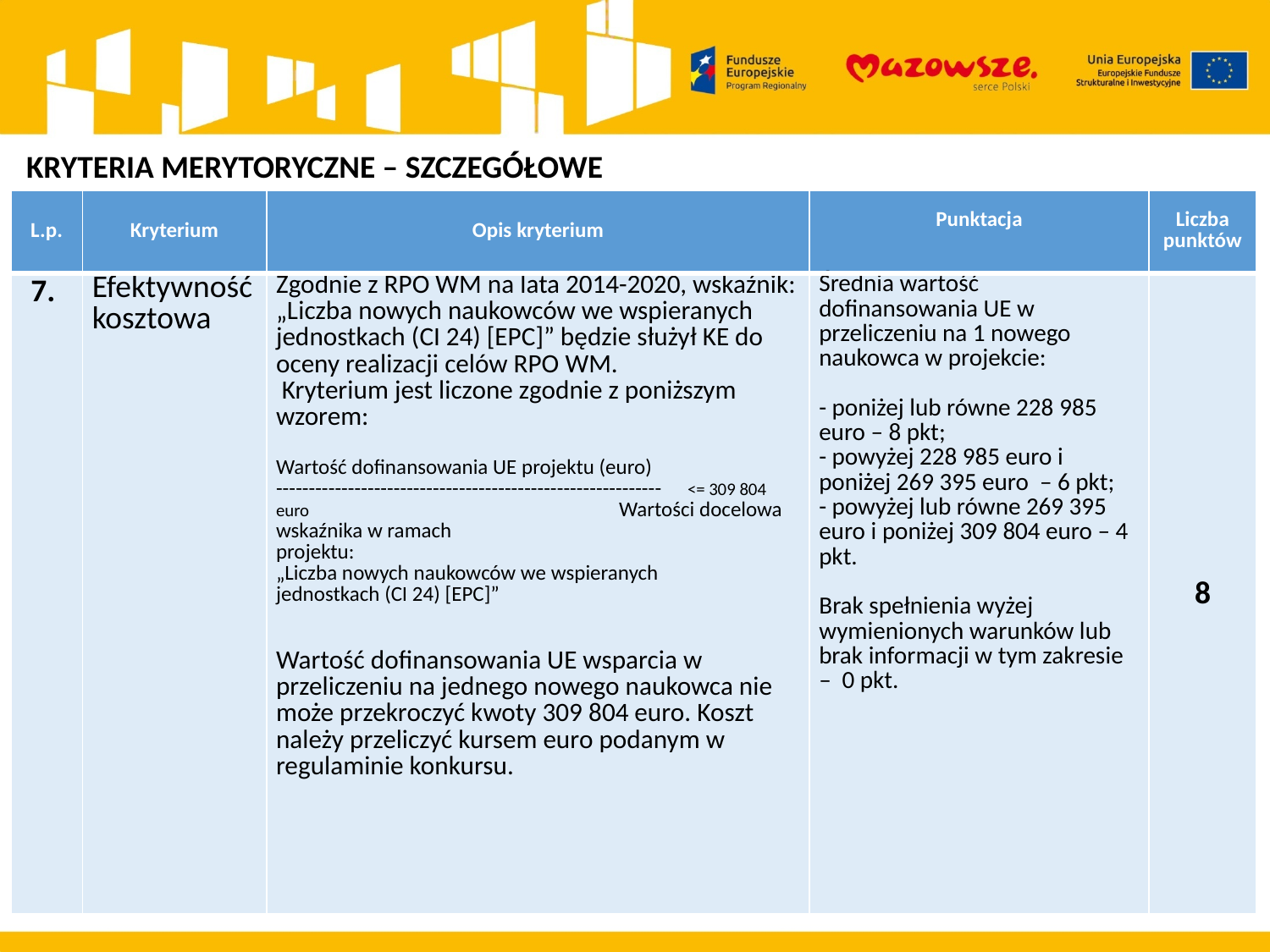

KRYTERIA MERYTORYCZNE – SZCZEGÓŁOWE
| L.p. | Kryterium | Opis kryterium | Punktacja | Liczba punktów |
| --- | --- | --- | --- | --- |
| 7. | Efektywność kosztowa | Zgodnie z RPO WM na lata 2014-2020, wskaźnik: „Liczba nowych naukowców we wspieranych jednostkach (CI 24) [EPC]” będzie służył KE do oceny realizacji celów RPO WM. Kryterium jest liczone zgodnie z poniższym wzorem:   Wartość dofinansowania UE projektu (euro) ----------------------------------------------------------- <= 309 804 euro Wartości docelowa wskaźnika w ramach projektu: „Liczba nowych naukowców we wspieranych jednostkach (CI 24) [EPC]” Wartość dofinansowania UE wsparcia w przeliczeniu na jednego nowego naukowca nie może przekroczyć kwoty 309 804 euro. Koszt należy przeliczyć kursem euro podanym w regulaminie konkursu. | Średnia wartość dofinansowania UE w przeliczeniu na 1 nowego naukowca w projekcie:   - poniżej lub równe 228 985 euro – 8 pkt; - powyżej 228 985 euro i poniżej 269 395 euro – 6 pkt; - powyżej lub równe 269 395 euro i poniżej 309 804 euro – 4 pkt.   Brak spełnienia wyżej wymienionych warunków lub brak informacji w tym zakresie – 0 pkt. | 8 |